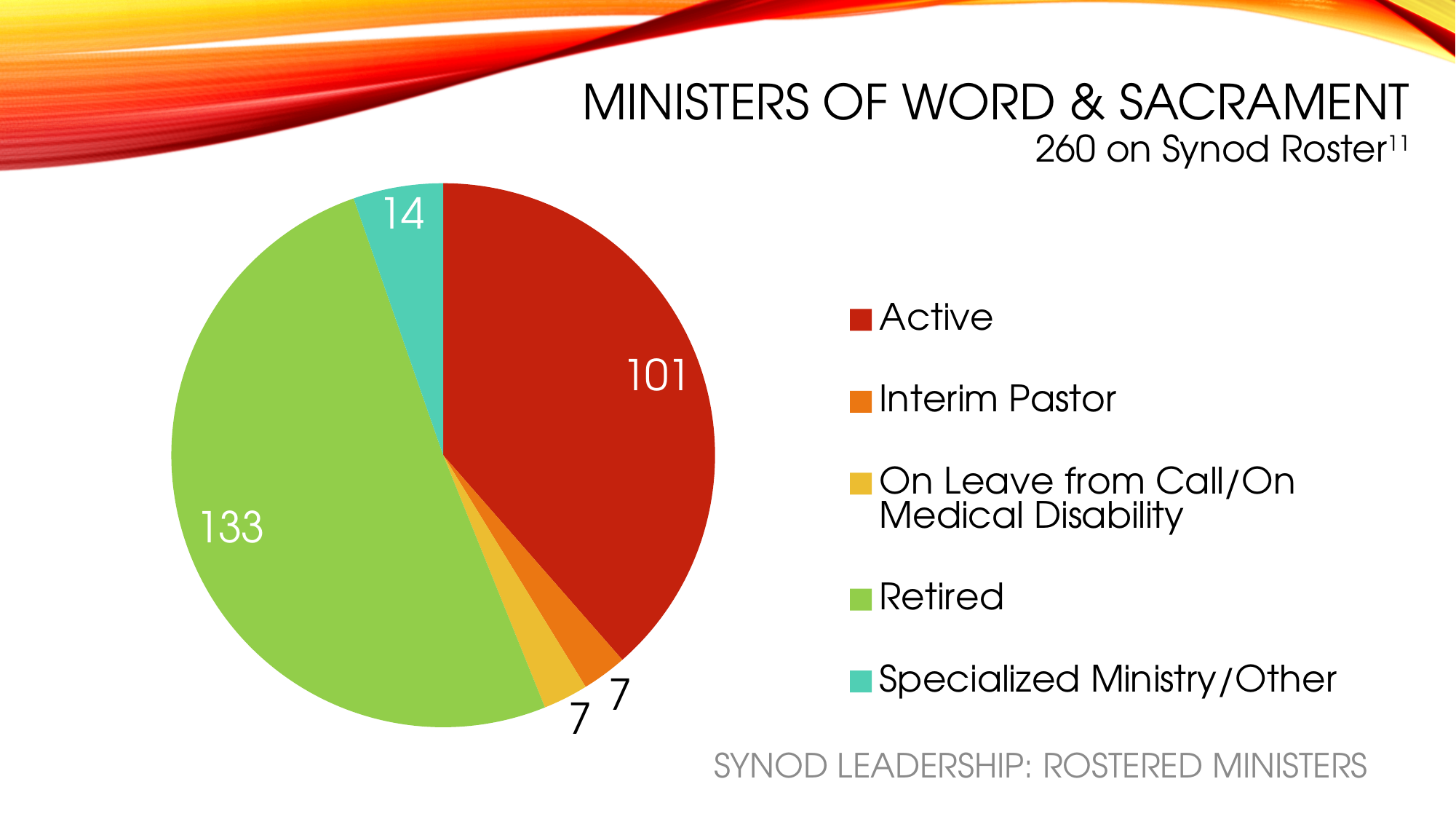

Ministers of word & SACRAMENT
260 on Synod Roster11

### Chart

| Category |  |
|---|---|
| Active | 101.0 |
| Interim Pastor | 7.0 |
| On Leave from Call/On Medical Disability | 7.0 |
| Retired | 133.0 |
| Specialized Ministry/Other | 14.0 |

### Chart

| Category |
|---|
SYNOD LEADERSHIP: ROSTERED MINISTERS